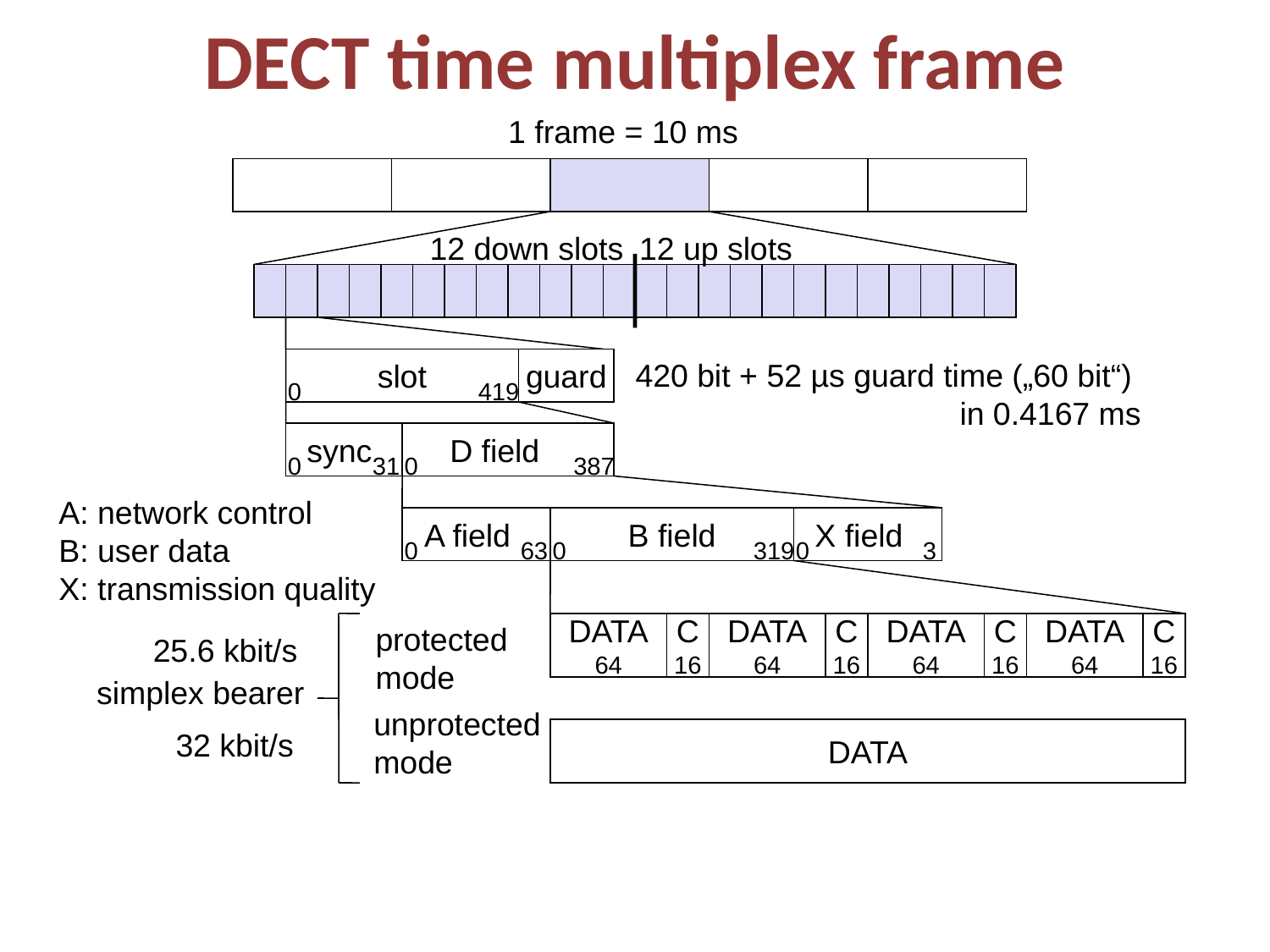

# DECT time multiplex frame
1 frame = 10 ms

12 down slots
12 up slots

slot
guard
420 bit + 52 µs guard time („60 bit“)
in 0.4167 ms
0
419

sync
D field
0
31
0
387

A: network control
B: user data
X: transmission quality
A field
B field
X field
0
63
0
319
0
3

protected
mode
DATA
64
C
16
DATA
64
C
16
DATA
64
C
16
DATA
64
C
16
25.6 kbit/s
simplex bearer

unprotected
mode
32 kbit/s
DATA